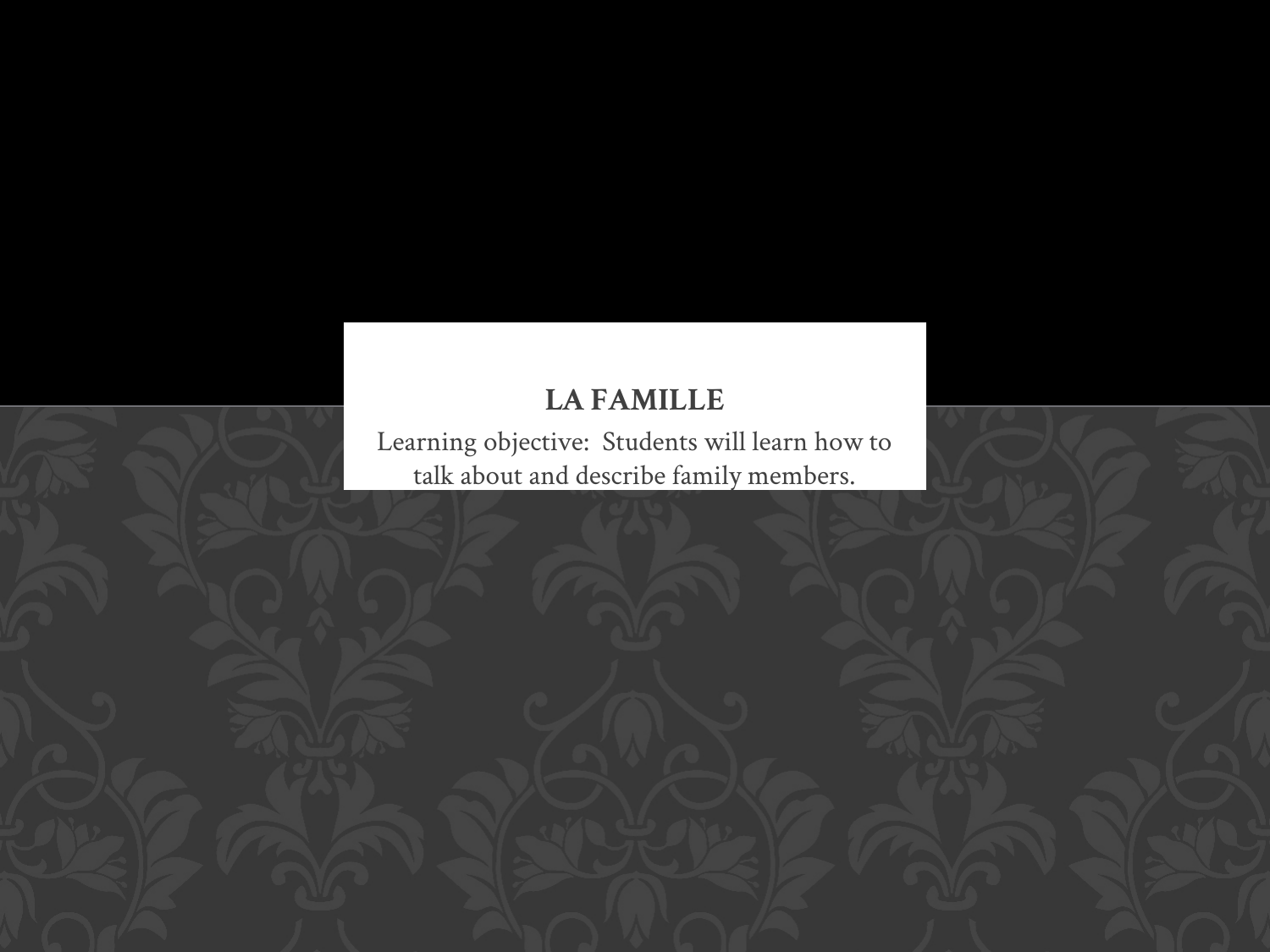

# La famille
Learning objective:  Students will learn how to talk about and describe family members.